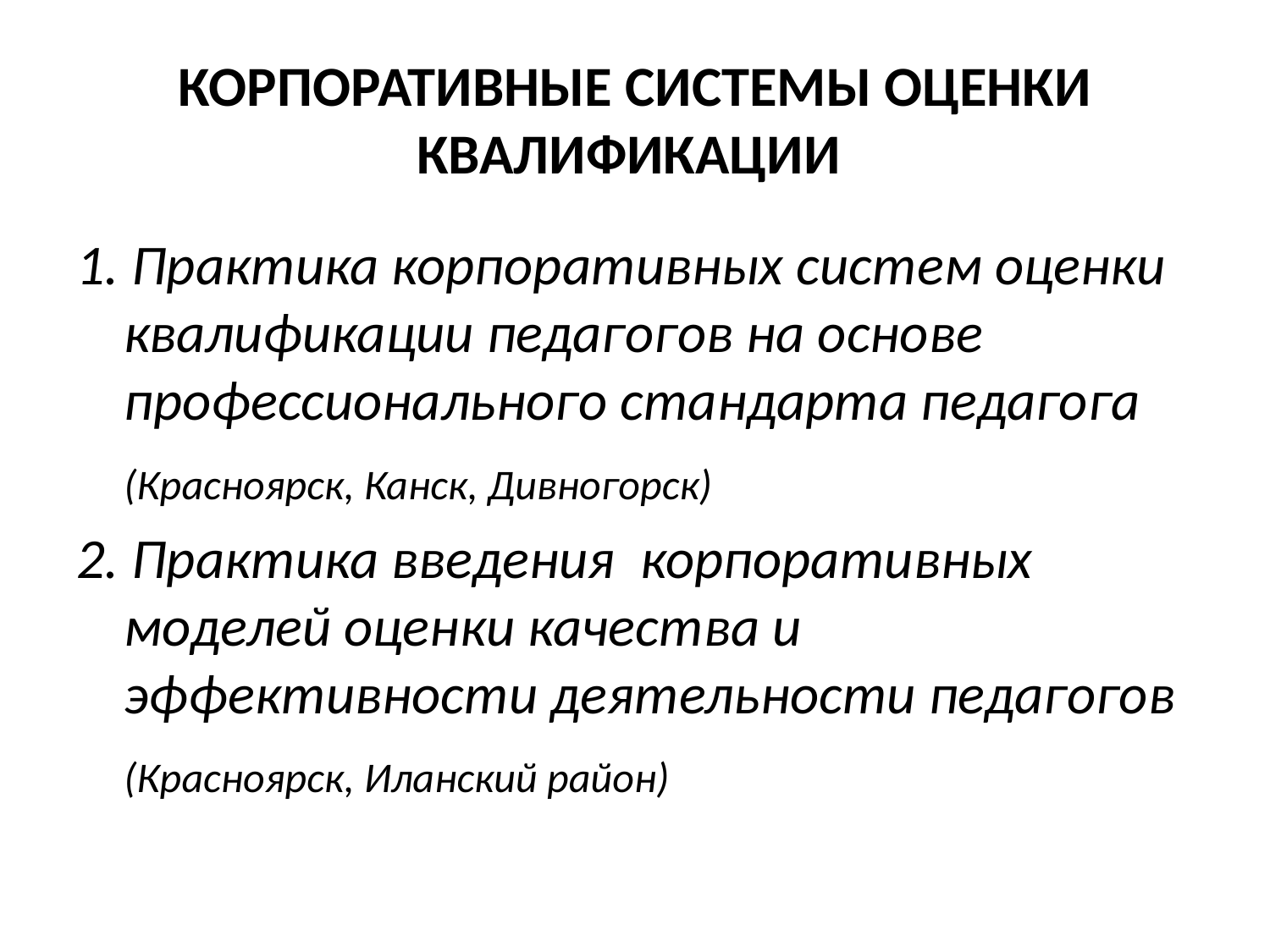

# КОРПОРАТИВНЫЕ СИСТЕМЫ ОЦЕНКИ КВАЛИФИКАЦИИ
1. Практика корпоративных систем оценки  квалификации педагогов на основе профессионального стандарта педагога
	(Красноярск, Канск, Дивногорск)
2. Практика введения  корпоративных моделей оценки качества и эффективности деятельности педагогов
	(Красноярск, Иланский район)